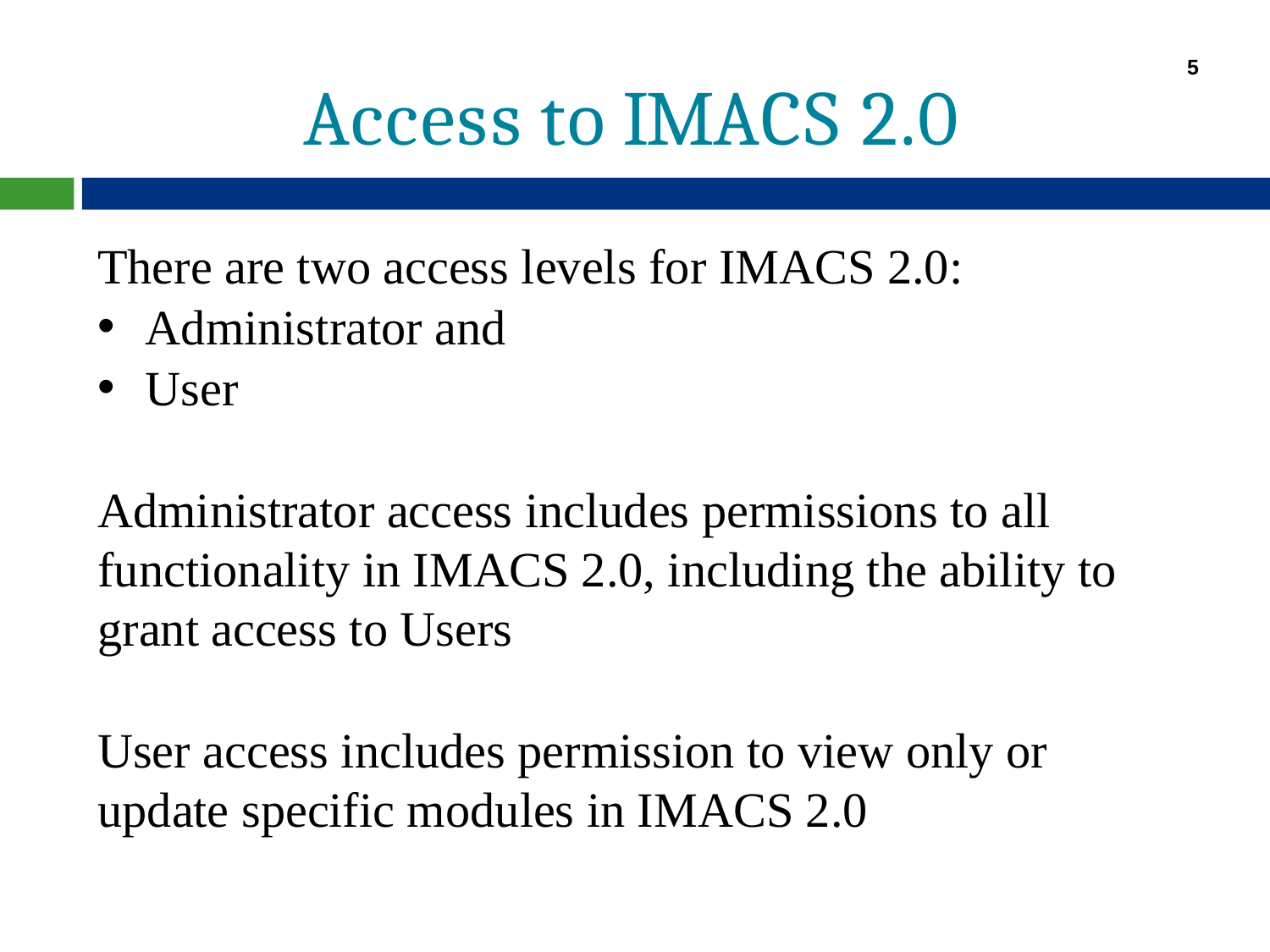

5
# Access to IMACS 2.0
There are two access levels for IMACS 2.0:
Administrator and
User

Administrator access includes permissions to all functionality in IMACS 2.0, including the ability to grant access to Users

User access includes permission to view only or update specific modules in IMACS 2.0